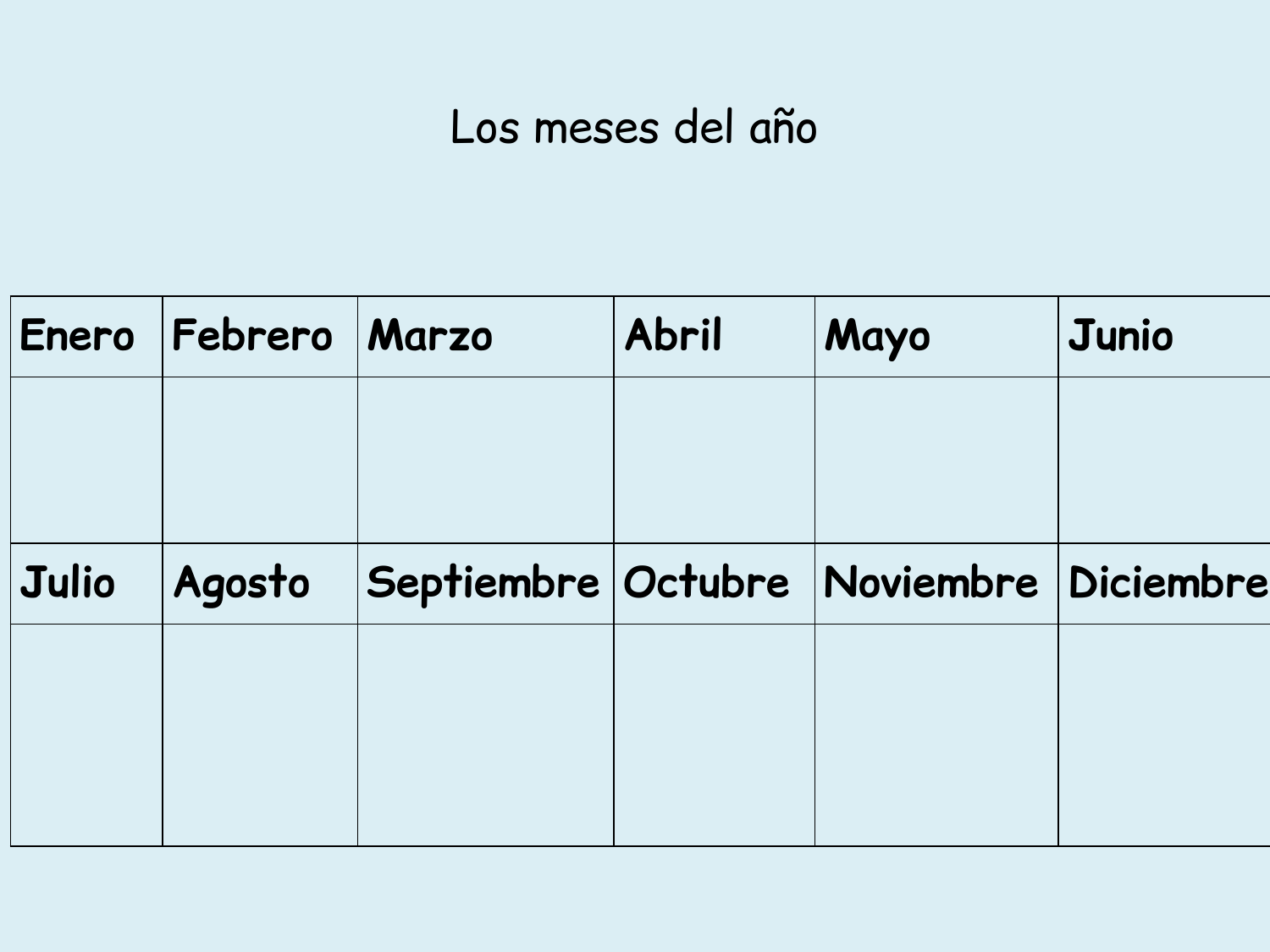

# Los meses del año
| Enero | Febrero | Marzo | Abril | Mayo | Junio |
| --- | --- | --- | --- | --- | --- |
|  |  |  |  |  |  |
| Julio | Agosto | Septiembre | Octubre | Noviembre | Diciembre |
|  |  |  |  |  |  |